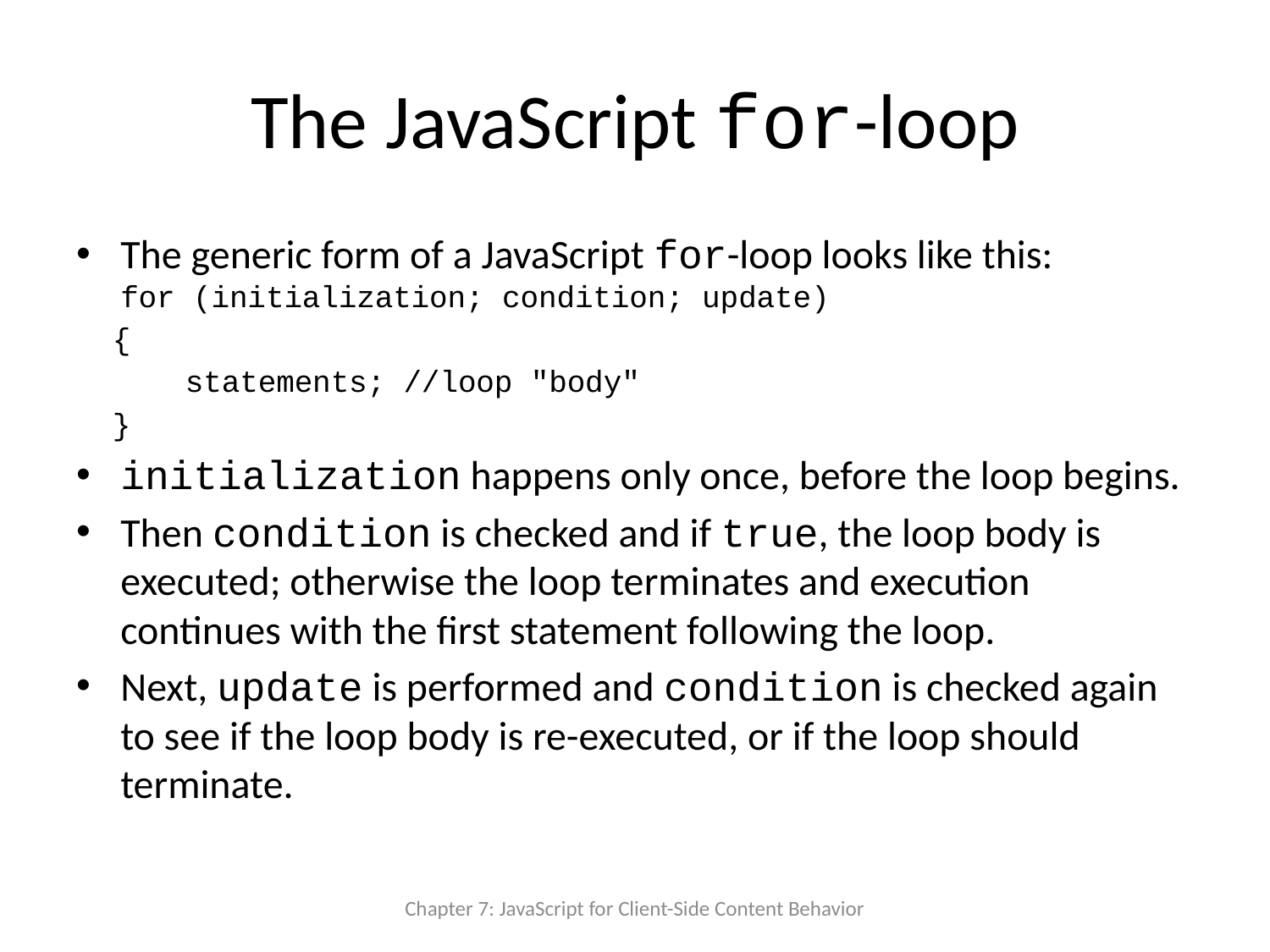

# The JavaScript for-loop
The generic form of a JavaScript for-loop looks like this:
for (initialization; condition; update)
  {
      statements; //loop "body"
  }
initialization happens only once, before the loop begins.
Then condition is checked and if true, the loop body is executed; otherwise the loop terminates and execution continues with the first statement following the loop.
Next, update is performed and condition is checked again to see if the loop body is re-executed, or if the loop should terminate.
Chapter 7: JavaScript for Client-Side Content Behavior